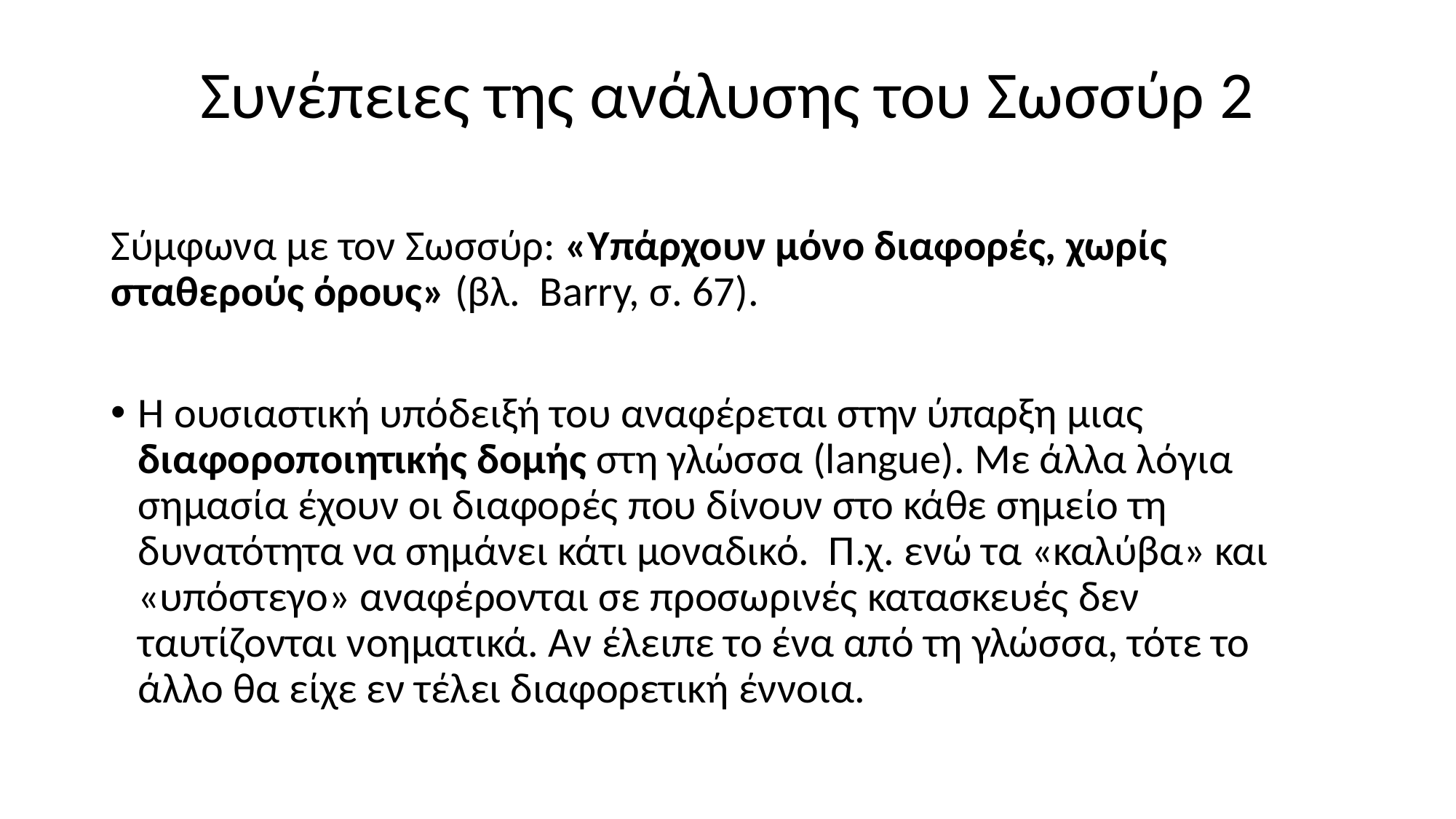

# Συνέπειες της ανάλυσης του Σωσσύρ 2
Σύμφωνα με τον Σωσσύρ: «Υπάρχουν μόνο διαφορές, χωρίς σταθερούς όρους» (βλ.  Barry, σ. 67).

Η ουσιαστική υπόδειξή του αναφέρεται στην ύπαρξη μιας διαφοροποιητικής δομής στη γλώσσα (langue). Με άλλα λόγια σημασία έχουν οι διαφορές που δίνουν στο κάθε σημείο τη δυνατότητα να σημάνει κάτι μοναδικό.  Π.χ. ενώ τα «καλύβα» και «υπόστεγο» αναφέρονται σε προσωρινές κατασκευές δεν ταυτίζονται νοηματικά. Αν έλειπε το ένα από τη γλώσσα, τότε το άλλο θα είχε εν τέλει διαφορετική έννοια.